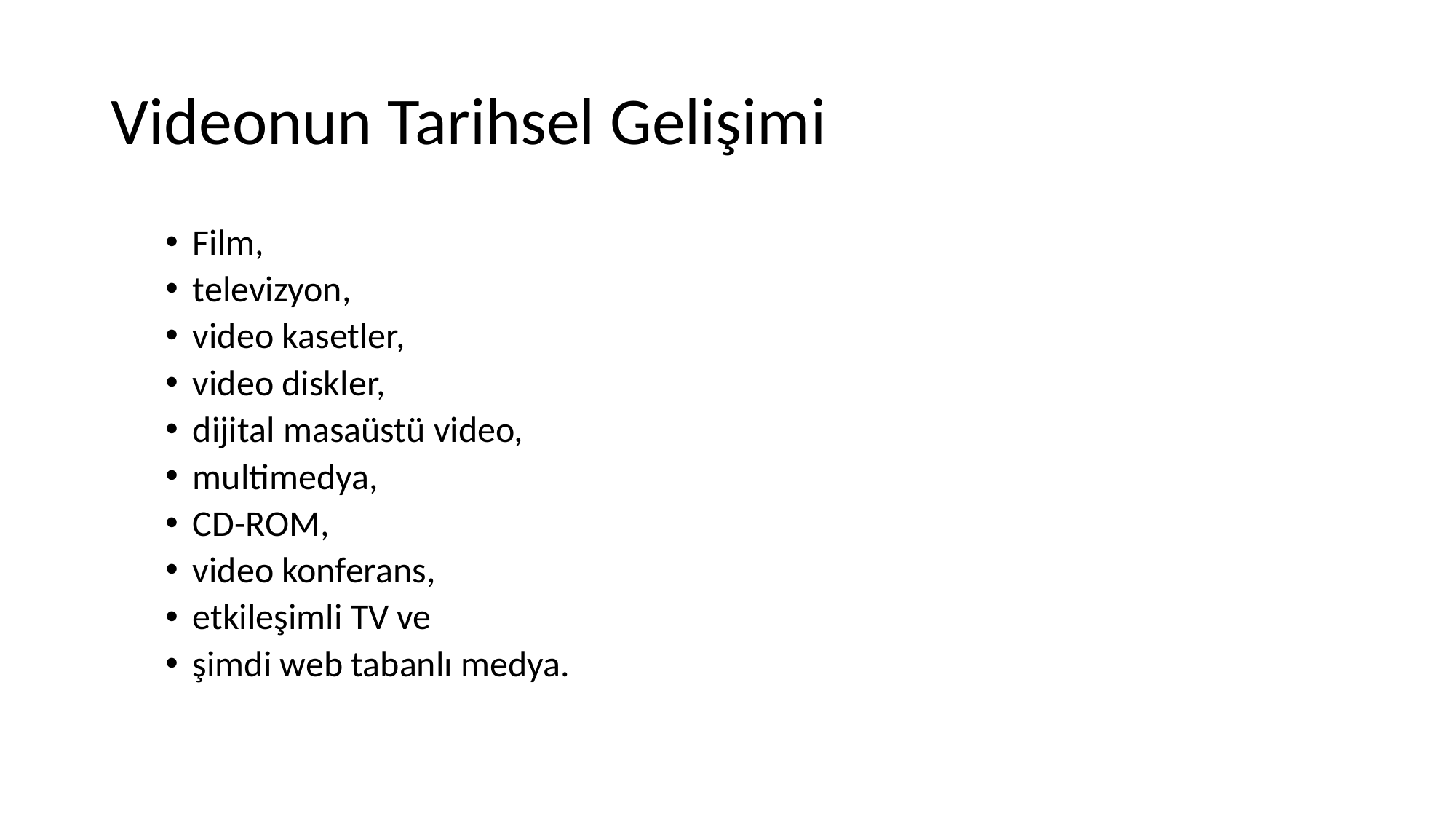

# Videonun Tarihsel Gelişimi
Film,
televizyon,
video kasetler,
video diskler,
dijital masaüstü video,
multimedya,
CD-ROM,
video konferans,
etkileşimli TV ve
şimdi web tabanlı medya.